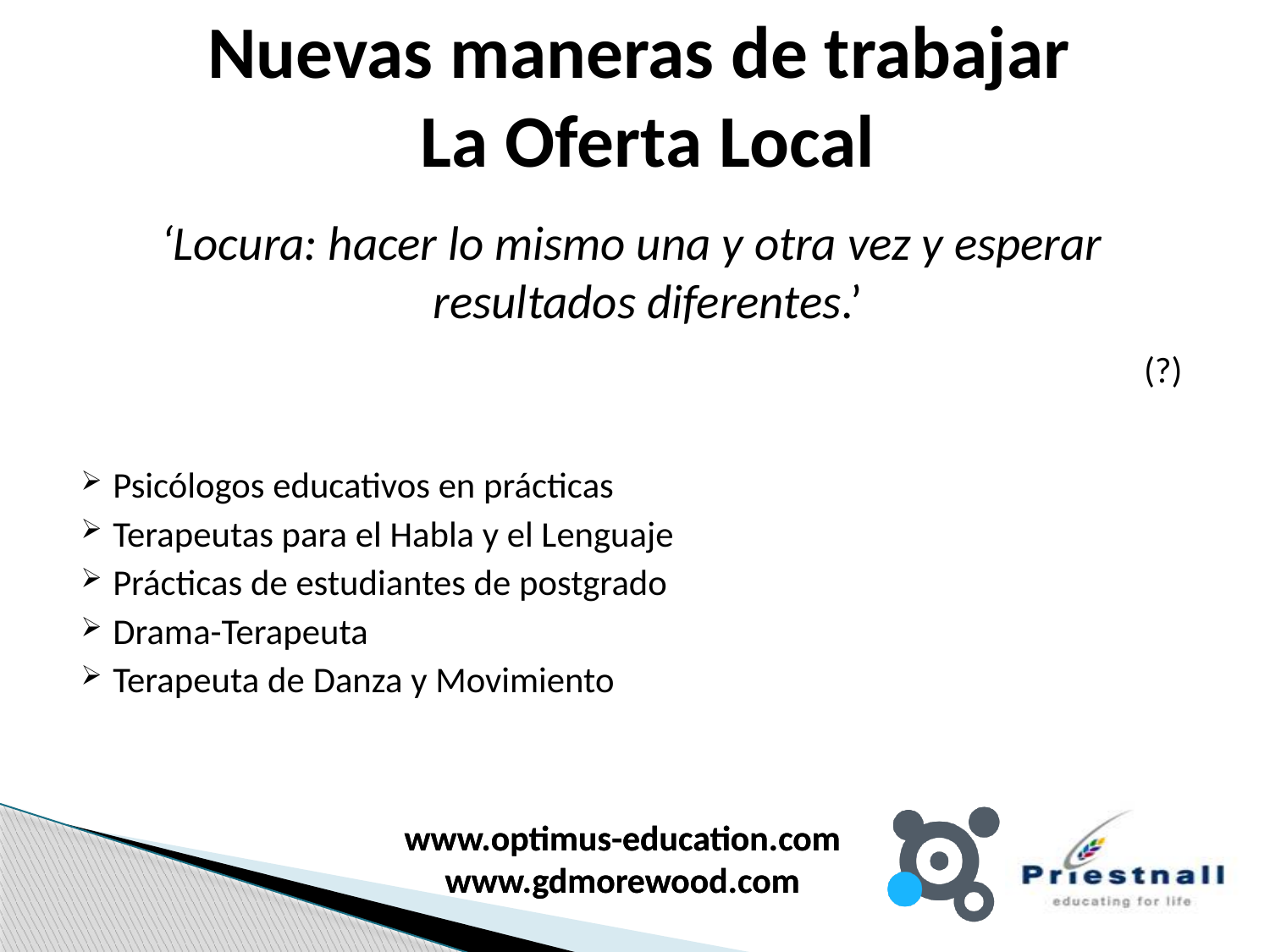

# Nuevas maneras de trabajar La Oferta Local
‘Locura: hacer lo mismo una y otra vez y esperar resultados diferentes.’
(?)

Psicólogos educativos en prácticas
Terapeutas para el Habla y el Lenguaje
Prácticas de estudiantes de postgrado
Drama-Terapeuta
Terapeuta de Danza y Movimiento